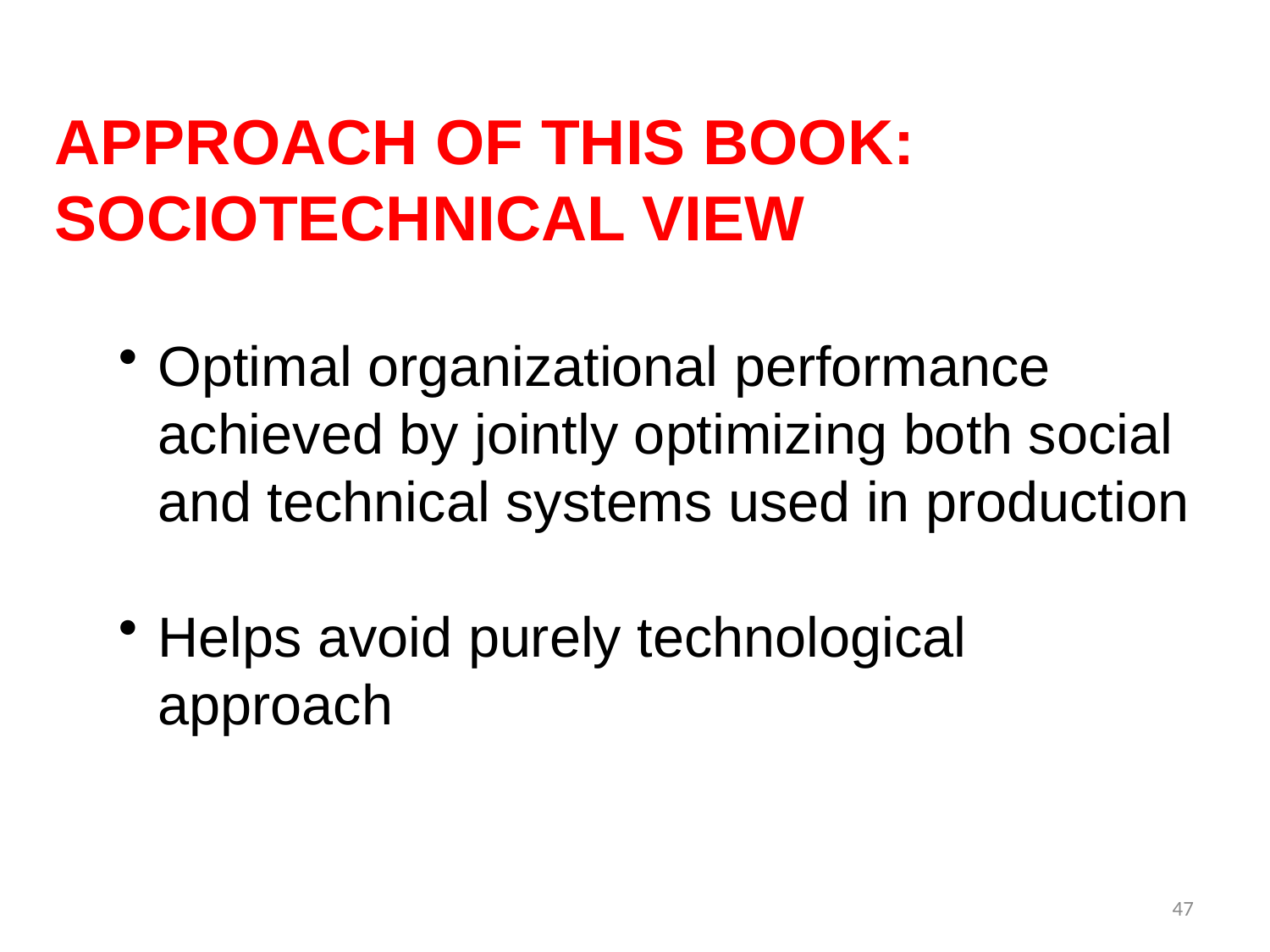

Approach of this book: Sociotechnical view

Optimal organizational performance achieved by jointly optimizing both social and technical systems used in production

Helps avoid purely technological approach
47